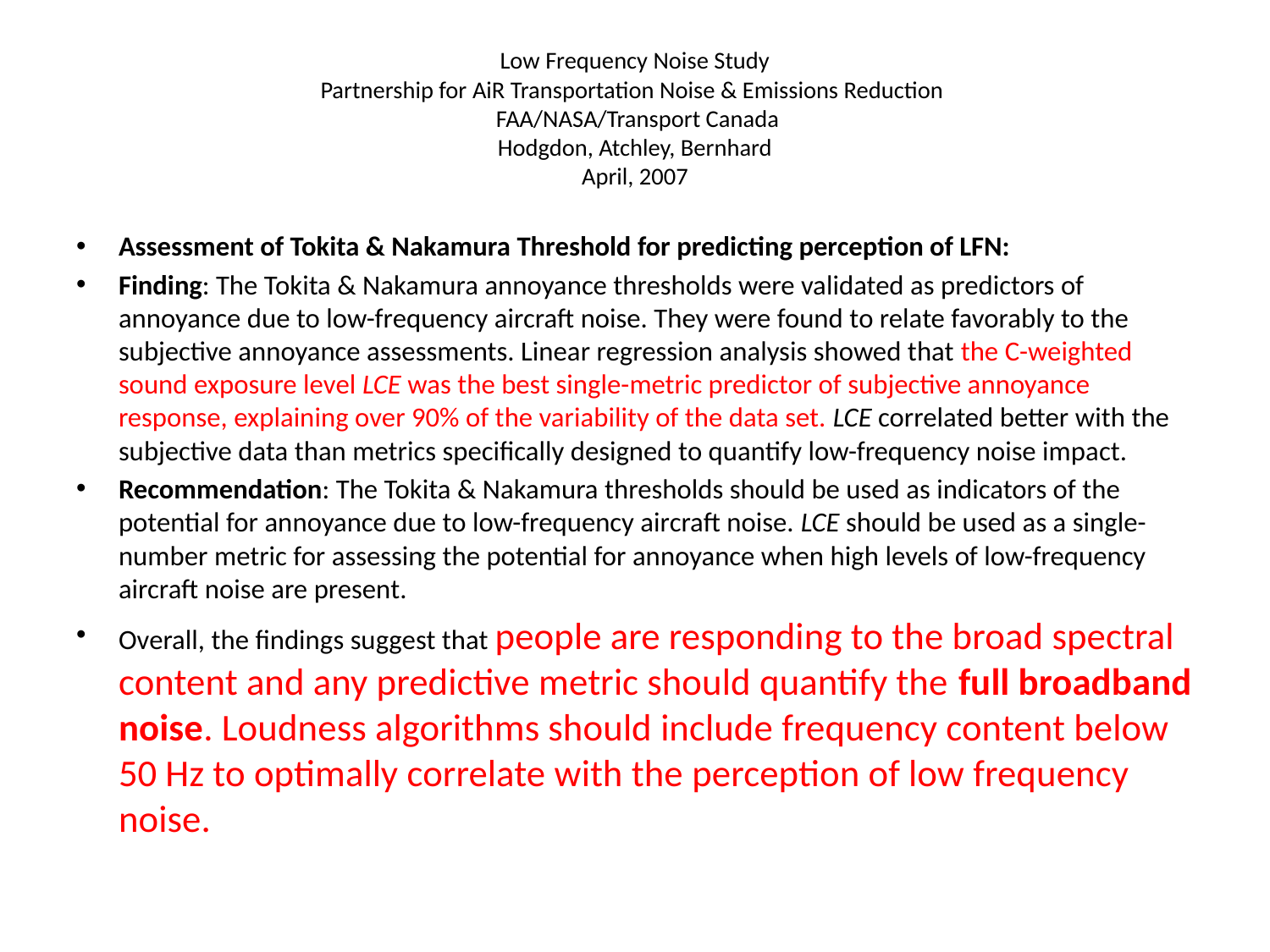

# Low Frequency Noise Study Partnership for AiR Transportation Noise & Emissions Reduction FAA/NASA/Transport Canada Hodgdon, Atchley, Bernhard April, 2007
Assessment of Tokita & Nakamura Threshold for predicting perception of LFN:
Finding: The Tokita & Nakamura annoyance thresholds were validated as predictors of annoyance due to low-frequency aircraft noise. They were found to relate favorably to the subjective annoyance assessments. Linear regression analysis showed that the C-weighted sound exposure level LCE was the best single-metric predictor of subjective annoyance response, explaining over 90% of the variability of the data set. LCE correlated better with the subjective data than metrics specifically designed to quantify low-frequency noise impact.
Recommendation: The Tokita & Nakamura thresholds should be used as indicators of the potential for annoyance due to low-frequency aircraft noise. LCE should be used as a single- number metric for assessing the potential for annoyance when high levels of low-frequency aircraft noise are present.
Overall, the findings suggest that people are responding to the broad spectral content and any predictive metric should quantify the full broadband noise. Loudness algorithms should include frequency content below 50 Hz to optimally correlate with the perception of low frequency noise.